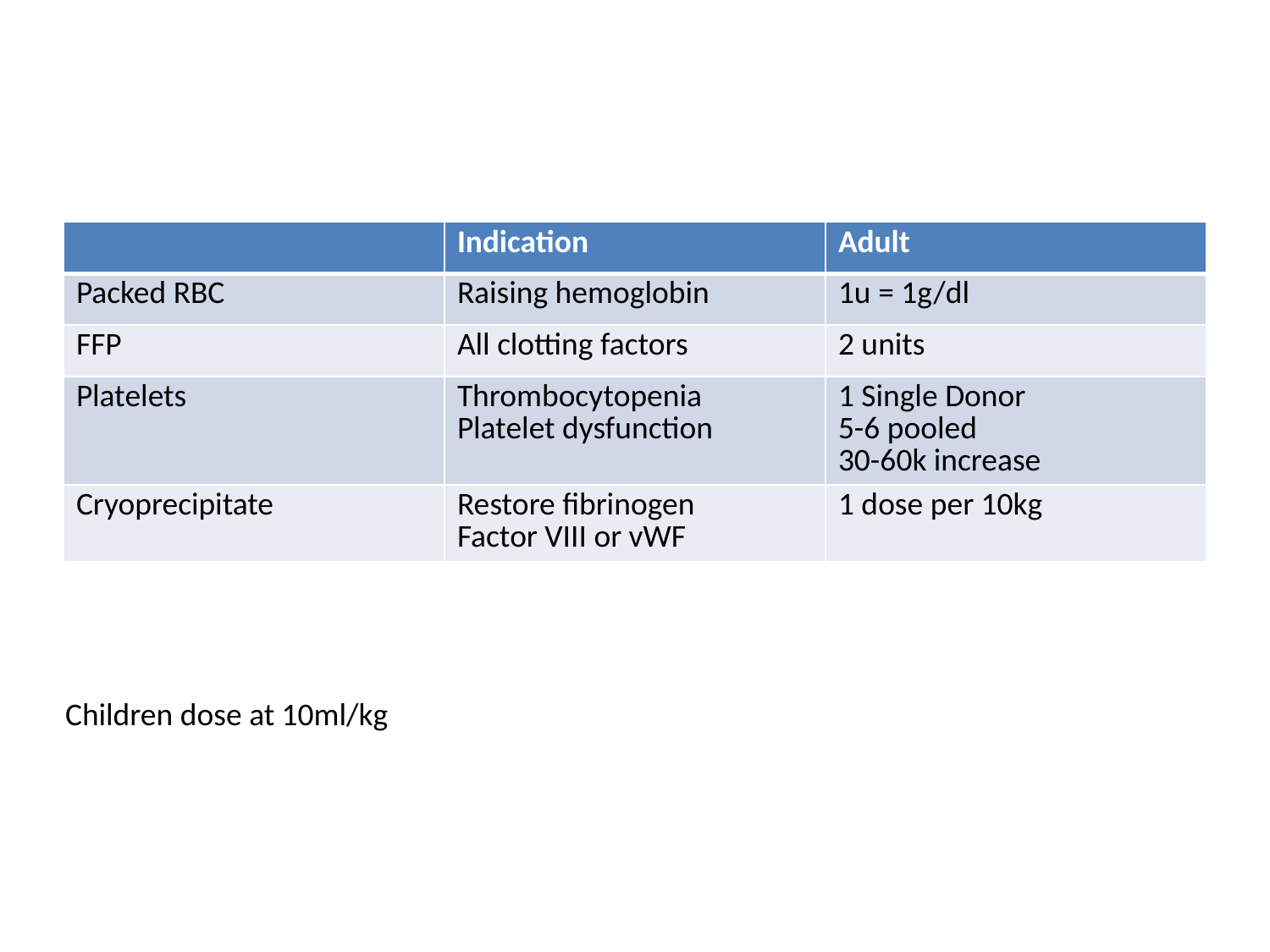

#
|  | Indication | Adult |
| --- | --- | --- |
| Packed RBC | Raising hemoglobin | 1u = 1g/dl |
| FFP | All clotting factors | 2 units |
| Platelets | Thrombocytopenia Platelet dysfunction | 1 Single Donor 5-6 pooled 30-60k increase |
| Cryoprecipitate | Restore fibrinogen Factor VIII or vWF | 1 dose per 10kg |
Children dose at 10ml/kg